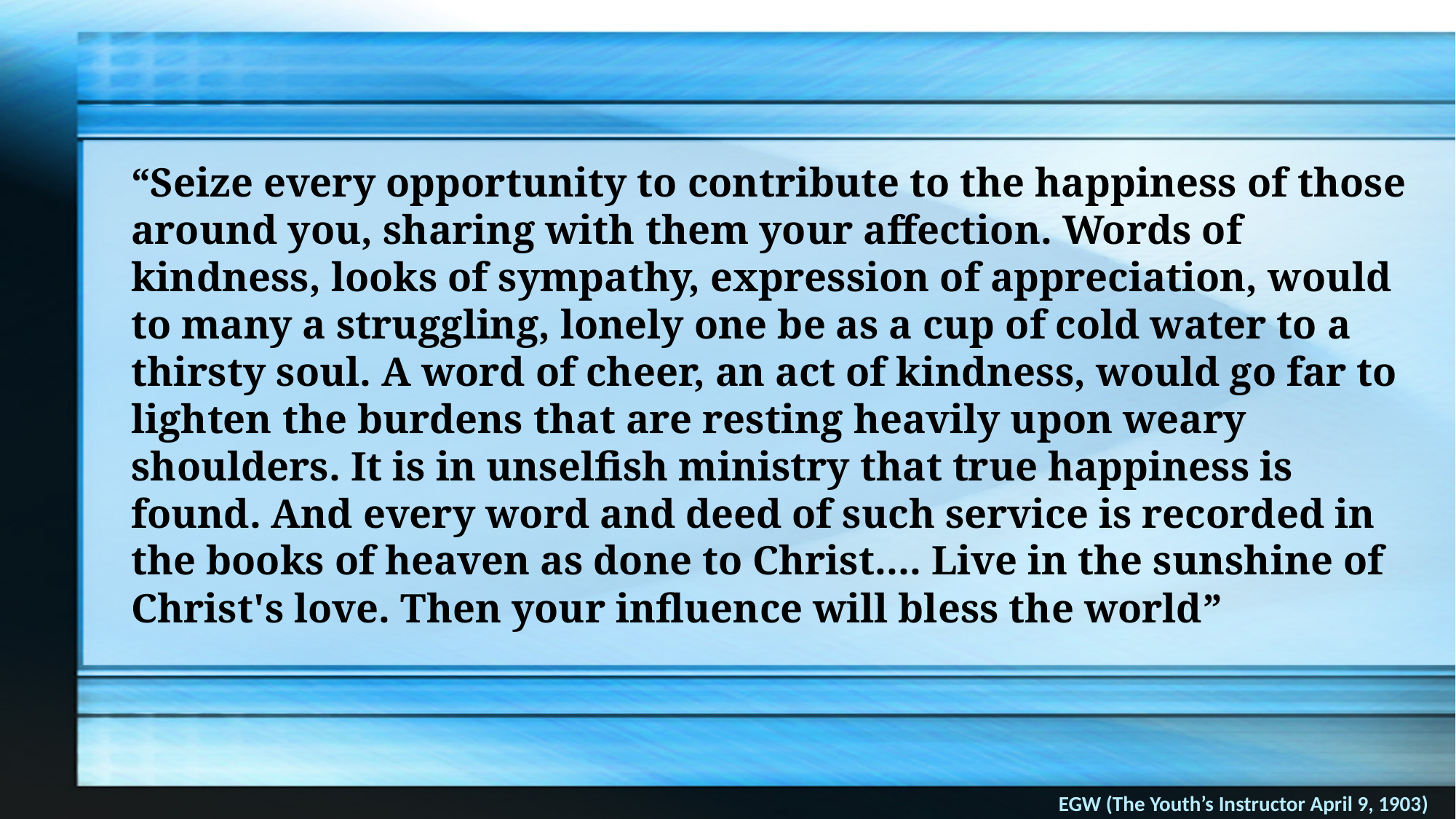

“Seize every opportunity to contribute to the happiness of those around you, sharing with them your affection. Words of kindness, looks of sympathy, expression of appreciation, would to many a struggling, lonely one be as a cup of cold water to a thirsty soul. A word of cheer, an act of kindness, would go far to lighten the burdens that are resting heavily upon weary shoulders. It is in unselfish ministry that true happiness is found. And every word and deed of such service is recorded in the books of heaven as done to Christ.... Live in the sunshine of Christ's love. Then your influence will bless the world”
EGW (The Youth’s Instructor April 9, 1903)